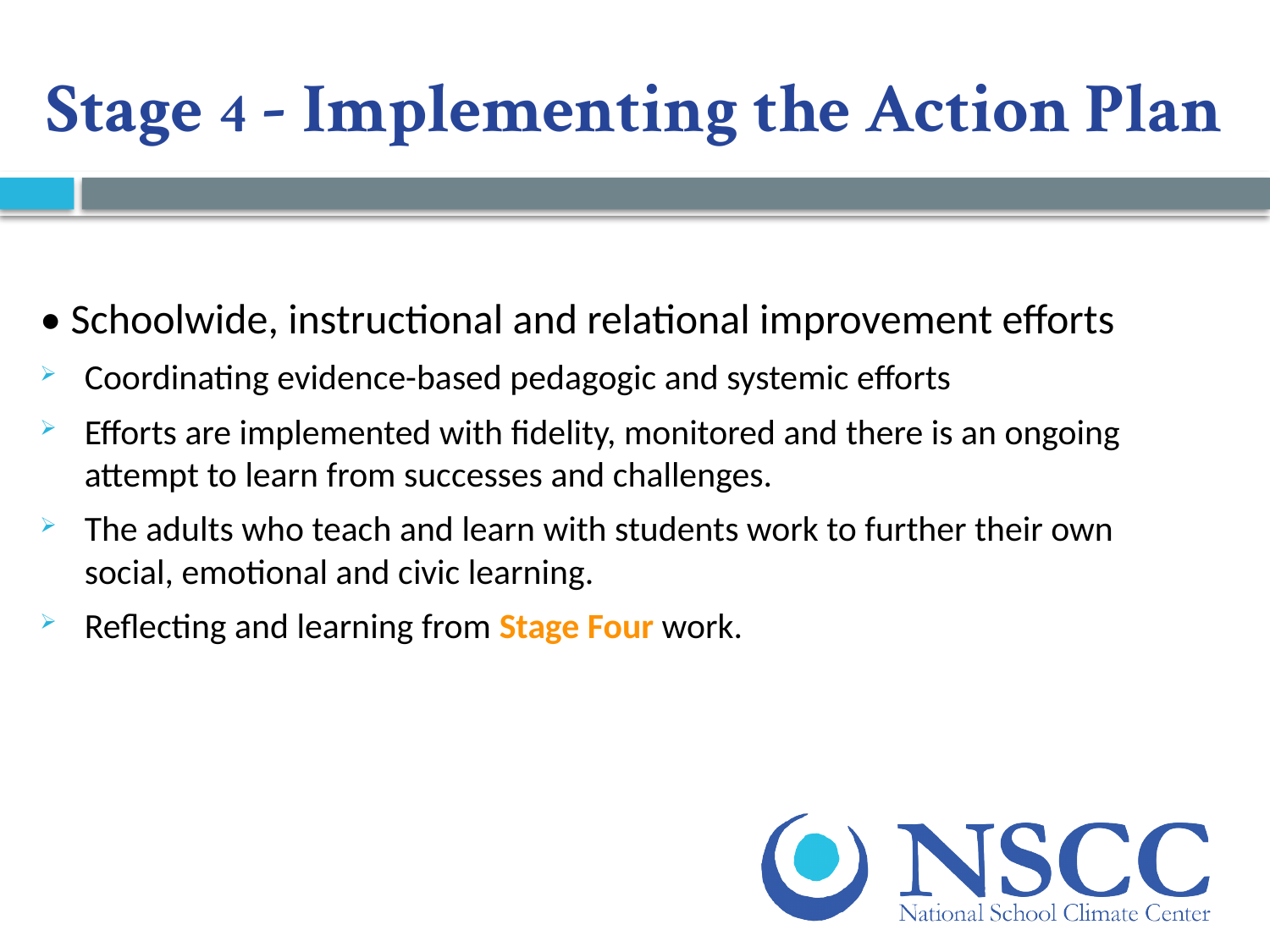

# Stage 4 - Implementing the Action Plan

• Schoolwide, instructional and relational improvement efforts
Coordinating evidence-based pedagogic and systemic efforts
Efforts are implemented with fidelity, monitored and there is an ongoing attempt to learn from successes and challenges.
The adults who teach and learn with students work to further their own social, emotional and civic learning.
Reflecting and learning from Stage Four work.